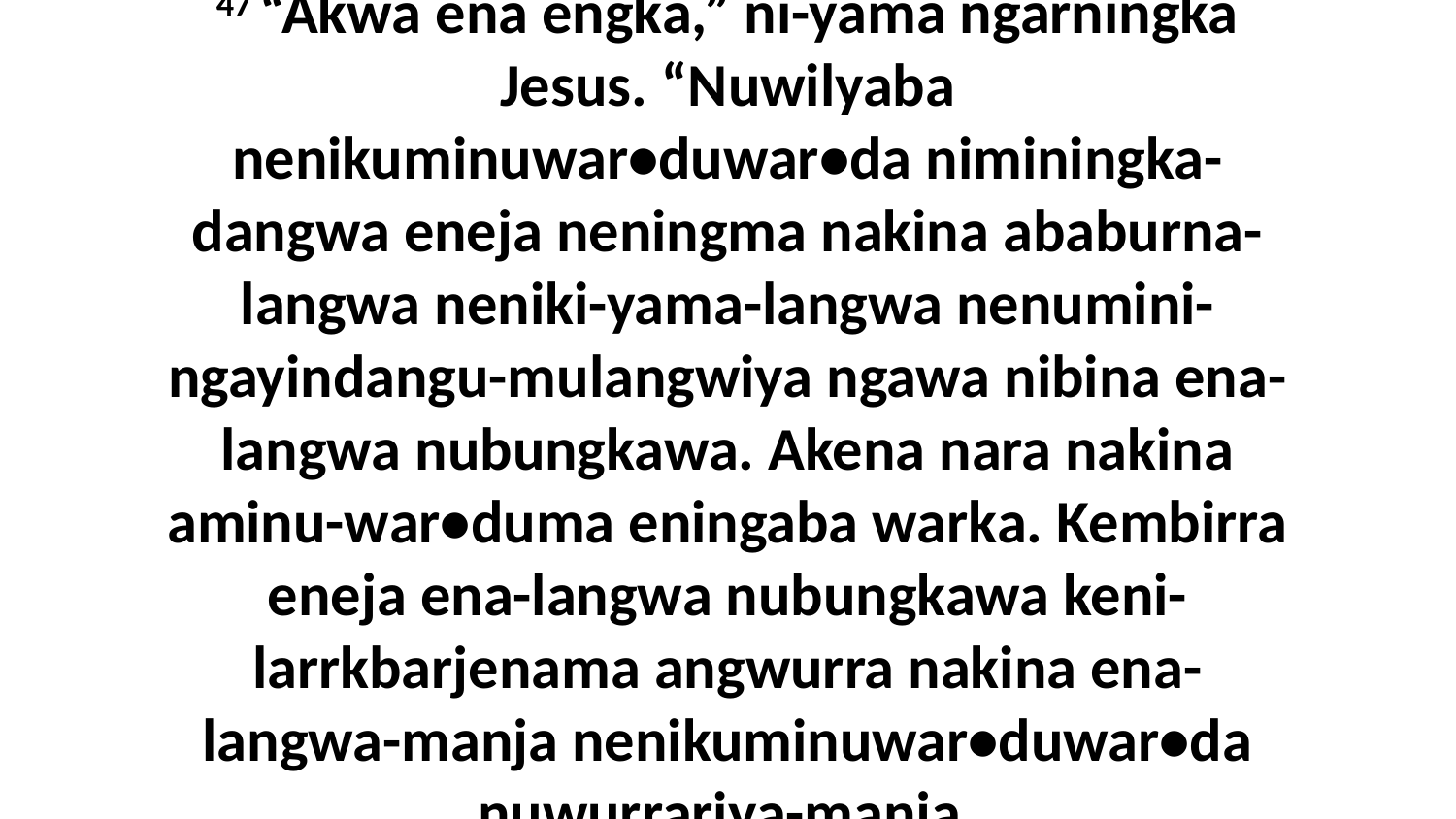

47 “Akwa ena engka,” ni-yama ngarningka Jesus. “Nuwilyaba nenikuminuwar•duwar•da niminingka-dangwa eneja neningma nakina ababurna-langwa neniki-yama-langwa nenumini-ngayindangu-mulangwiya ngawa nibina ena-langwa nubungkawa. Akena nara nakina aminu-war•duma eningaba warka. Kembirra eneja ena-langwa nubungkawa keni-larrkbarjenama angwurra nakina ena-langwa-manja nenikuminuwar•duwar•da nuwurrariya-manja.